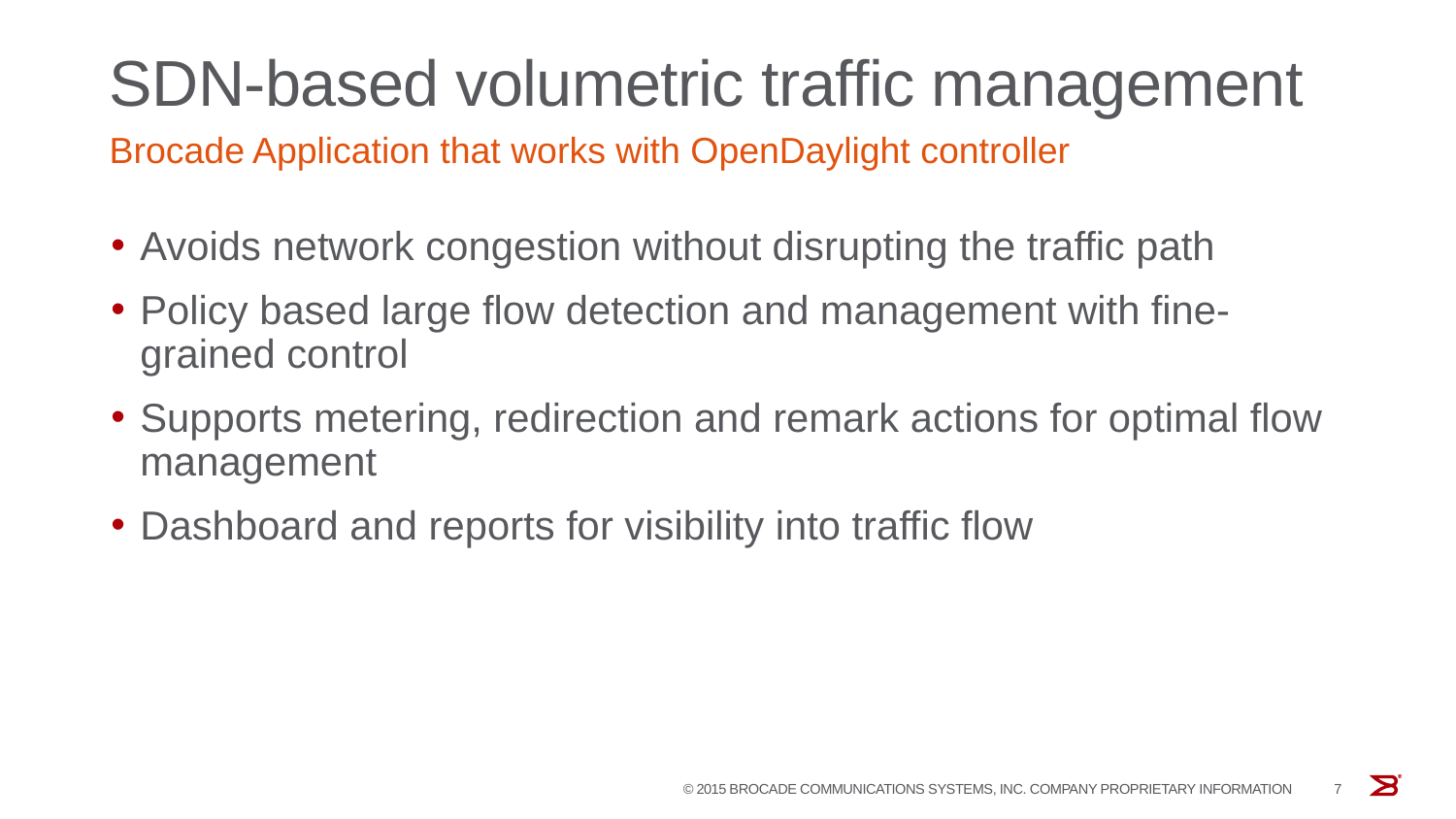

# SDN-based volumetric traffic management
Brocade Application that works with OpenDaylight controller
Avoids network congestion without disrupting the traffic path
Policy based large flow detection and management with fine-grained control
Supports metering, redirection and remark actions for optimal flow management
Dashboard and reports for visibility into traffic flow

7
© 2015 BROCADE COMMUNICATIONS SYSTEMS, INC. COMPANY PROPRIETARY INFORMATION